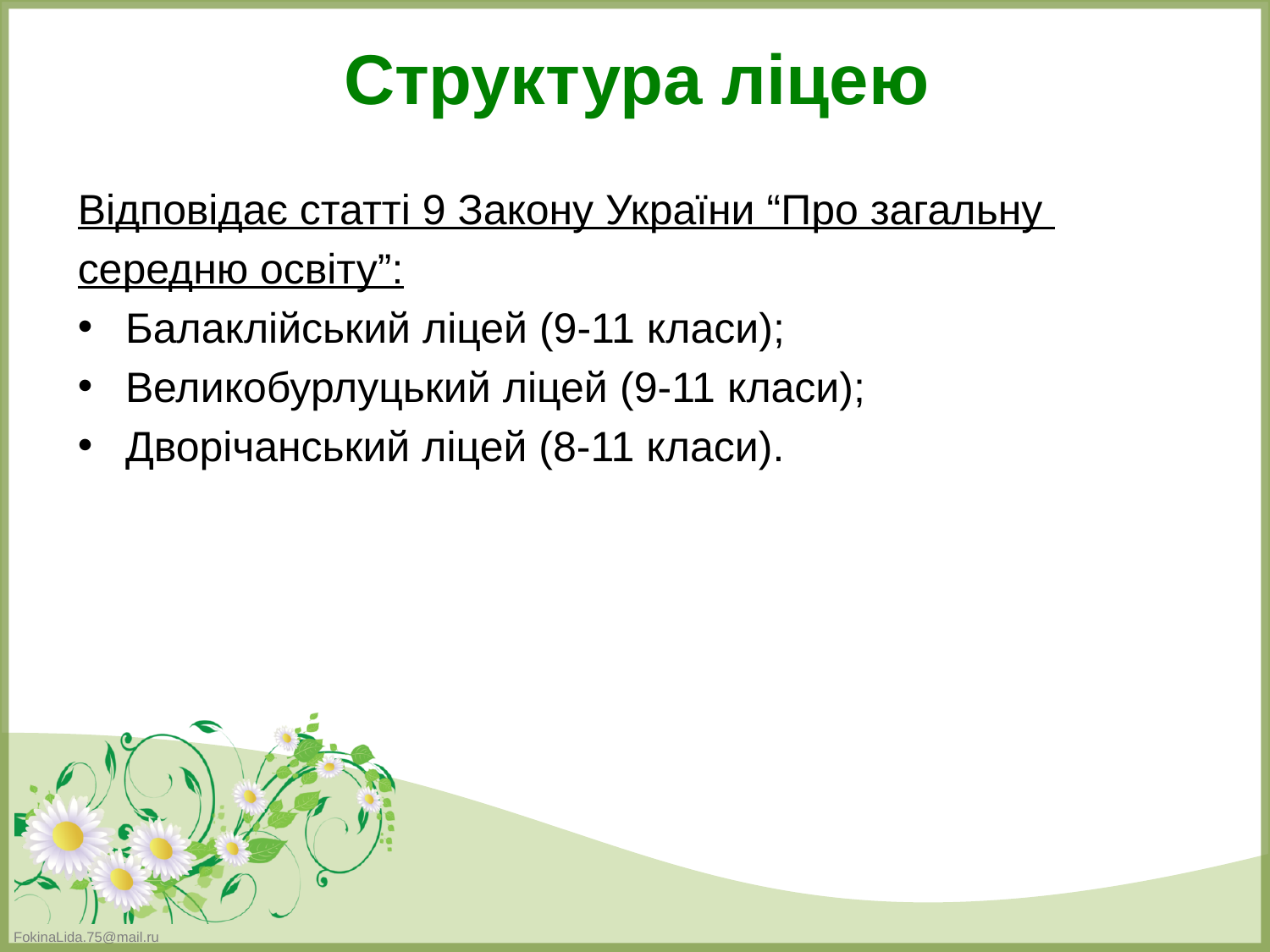

Структура ліцею
Відповідає статті 9 Закону України “Про загальну
середню освіту”:
Балаклійський ліцей (9-11 класи);
Великобурлуцький ліцей (9-11 класи);
Дворічанський ліцей (8-11 класи).